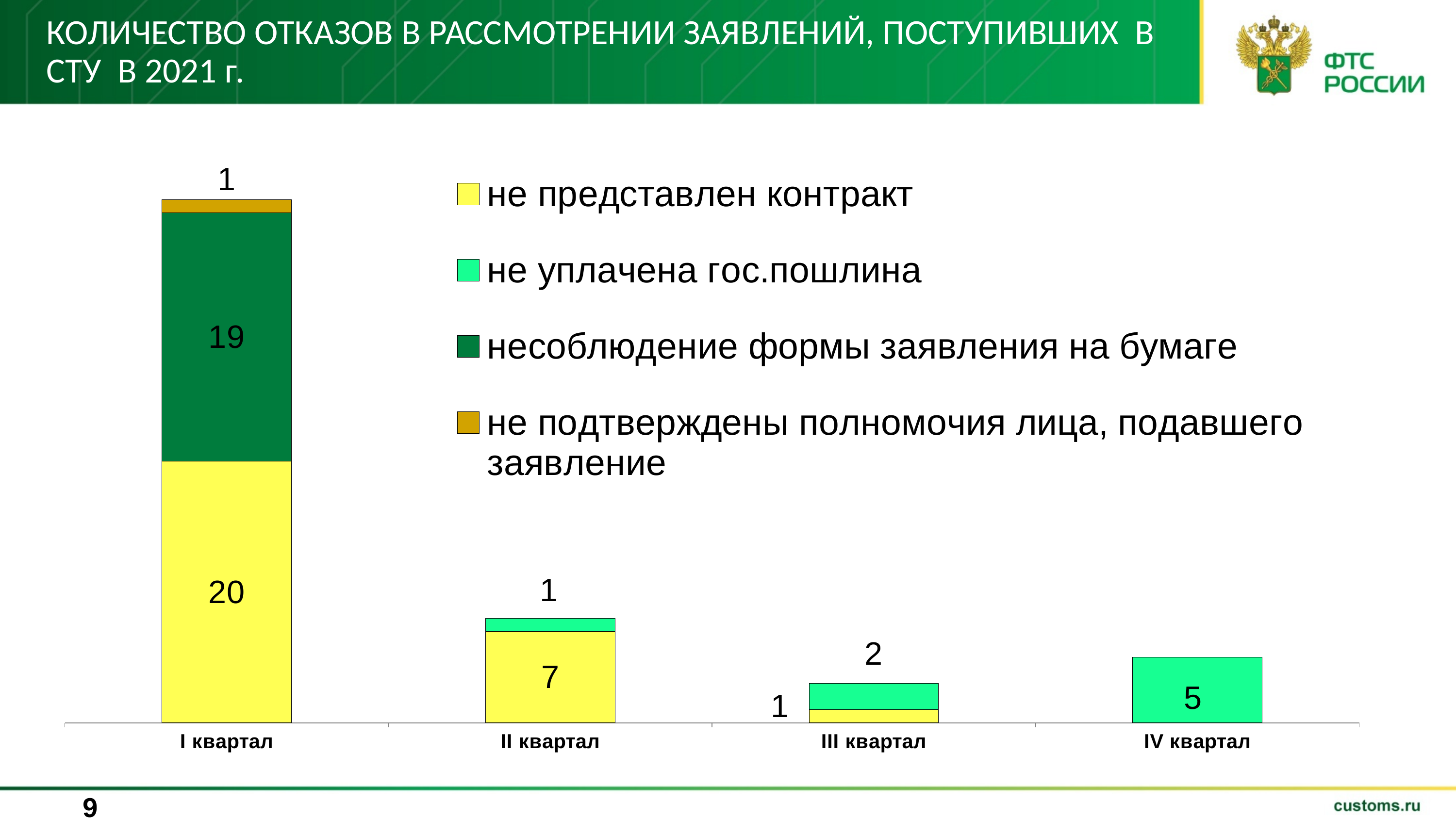

# КОЛИЧЕСТВО ОТКАЗОВ В РАССМОТРЕНИИ ЗАЯВЛЕНИЙ, ПОСТУПИВШИХ  В СТУ  В 2021 г.

### Chart

| Category | не представлен контракт | не уплачена гос.пошлина | несоблюдение формы заявления на бумаге | не подтверждены полномочия лица, подавшего заявление |
|---|---|---|---|---|
| I квартал | 20.0 | 0.0 | 19.0 | 1.0 |
| II квартал | 7.0 | 1.0 | 0.0 | 0.0 |
| III квартал | 1.0 | 2.0 | 0.0 | 0.0 |
| IV квартал | 0.0 | 5.0 | 0.0 | 0.0 |
9
9